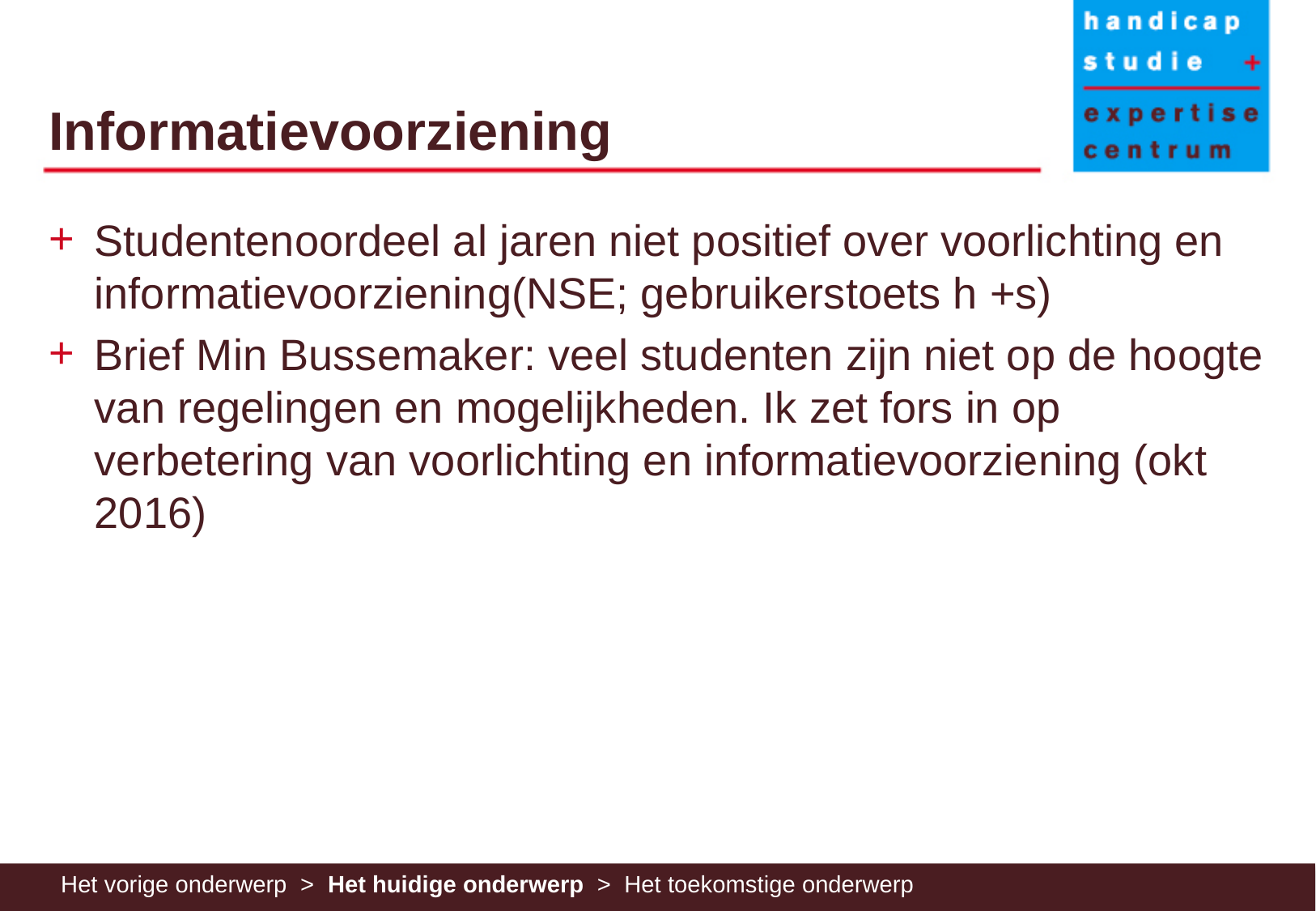

# Informatievoorziening
Studentenoordeel al jaren niet positief over voorlichting en informatievoorziening(NSE; gebruikerstoets h +s)
Brief Min Bussemaker: veel studenten zijn niet op de hoogte van regelingen en mogelijkheden. Ik zet fors in op verbetering van voorlichting en informatievoorziening (okt 2016)
Het vorige onderwerp  >  Het huidige onderwerp  >  Het toekomstige onderwerp